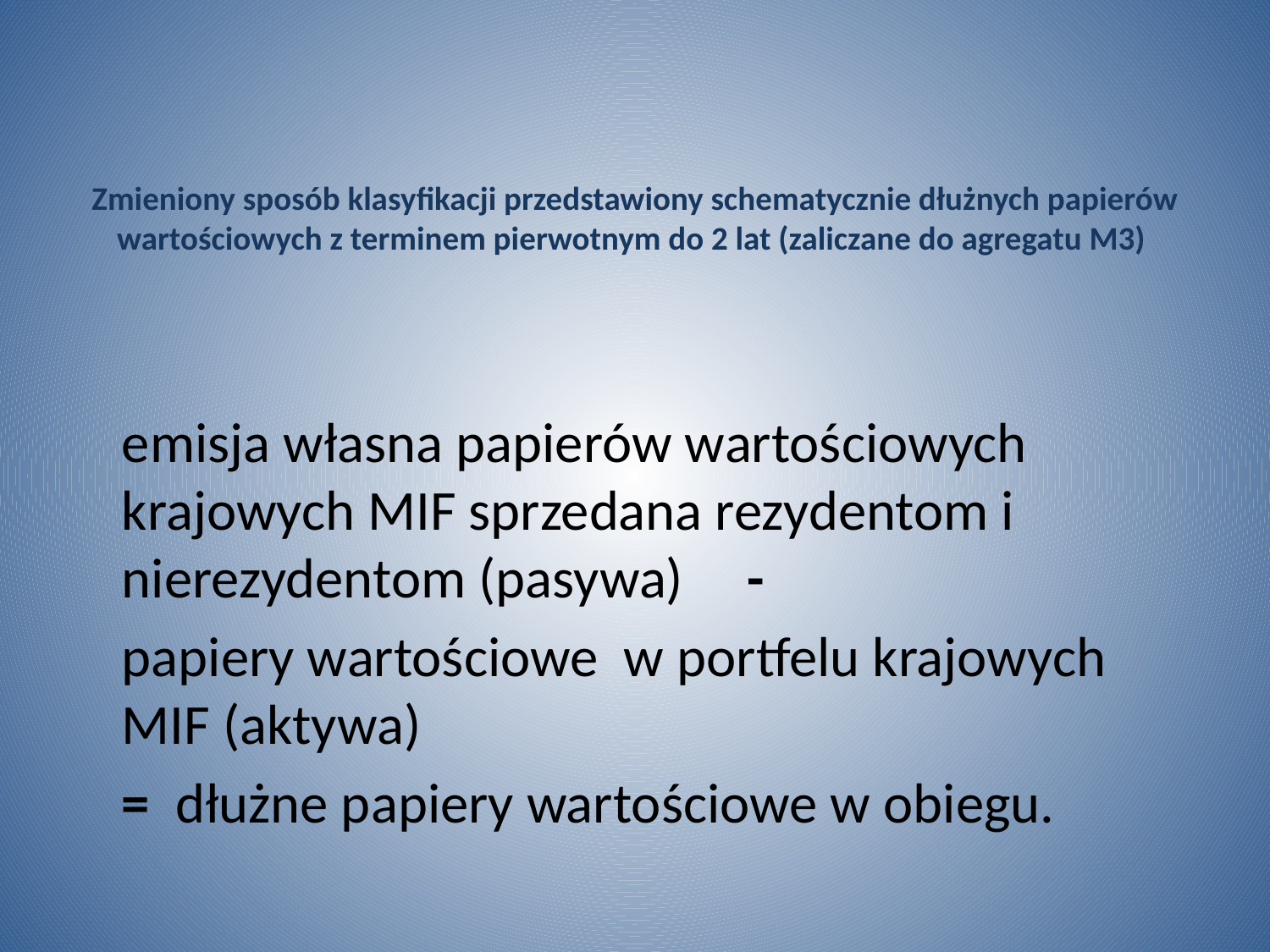

# Zmieniony sposób klasyfikacji przedstawiony schematycznie dłużnych papierów wartościowych z terminem pierwotnym do 2 lat (zaliczane do agregatu M3)
	emisja własna papierów wartościowych krajowych MIF sprzedana rezydentom i nierezydentom (pasywa)     -
	papiery wartościowe  w portfelu krajowych MIF (aktywa)
	=  dłużne papiery wartościowe w obiegu.